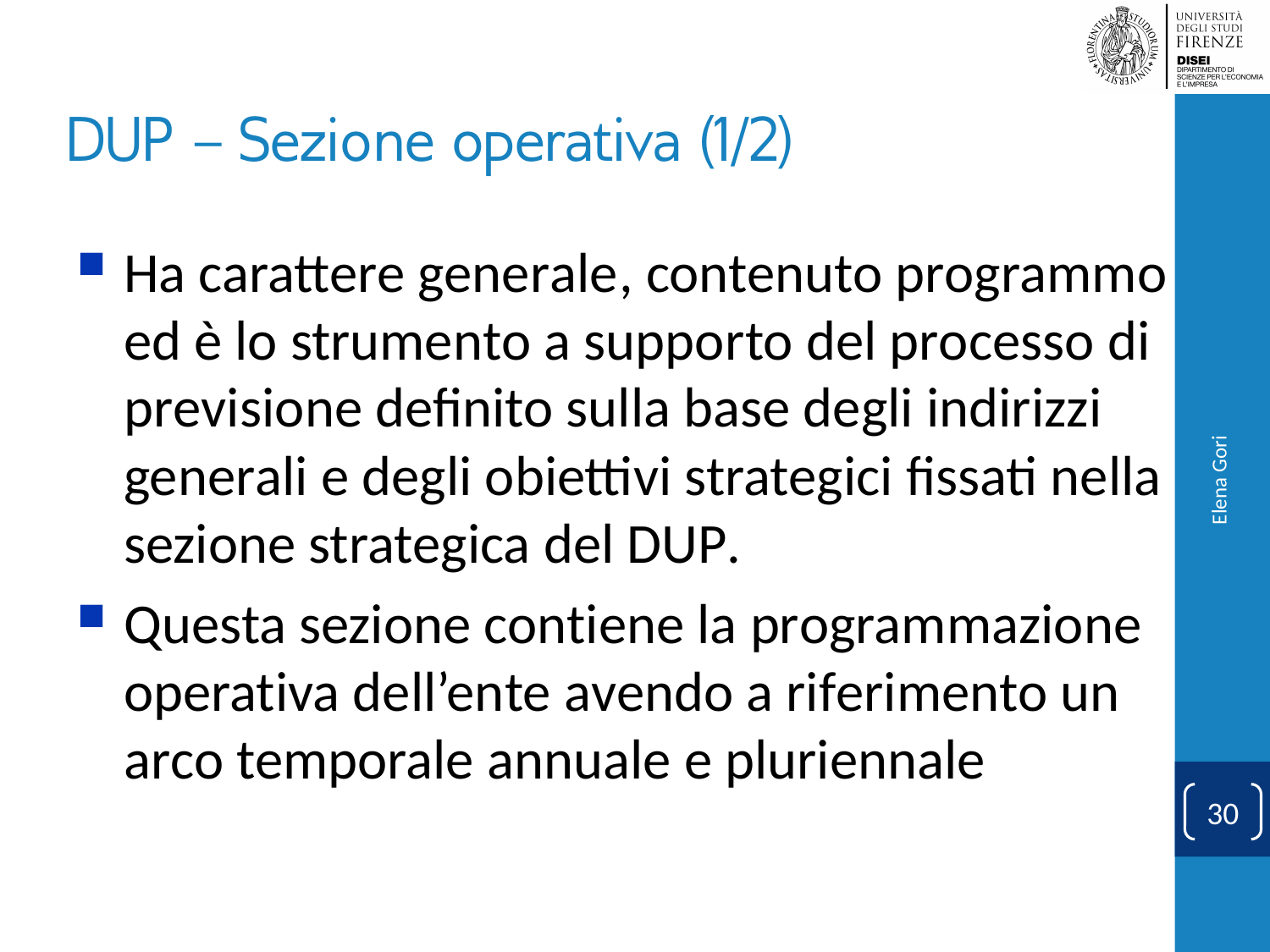

# DUP – Sezione operativa (1/2)
Ha carattere generale, contenuto programmo ed è lo strumento a supporto del processo di previsione definito sulla base degli indirizzi generali e degli obiettivi strategici fissati nella sezione strategica del DUP.
Questa sezione contiene la programmazione operativa dell’ente avendo a riferimento un arco temporale annuale e pluriennale
Elena Gori
30